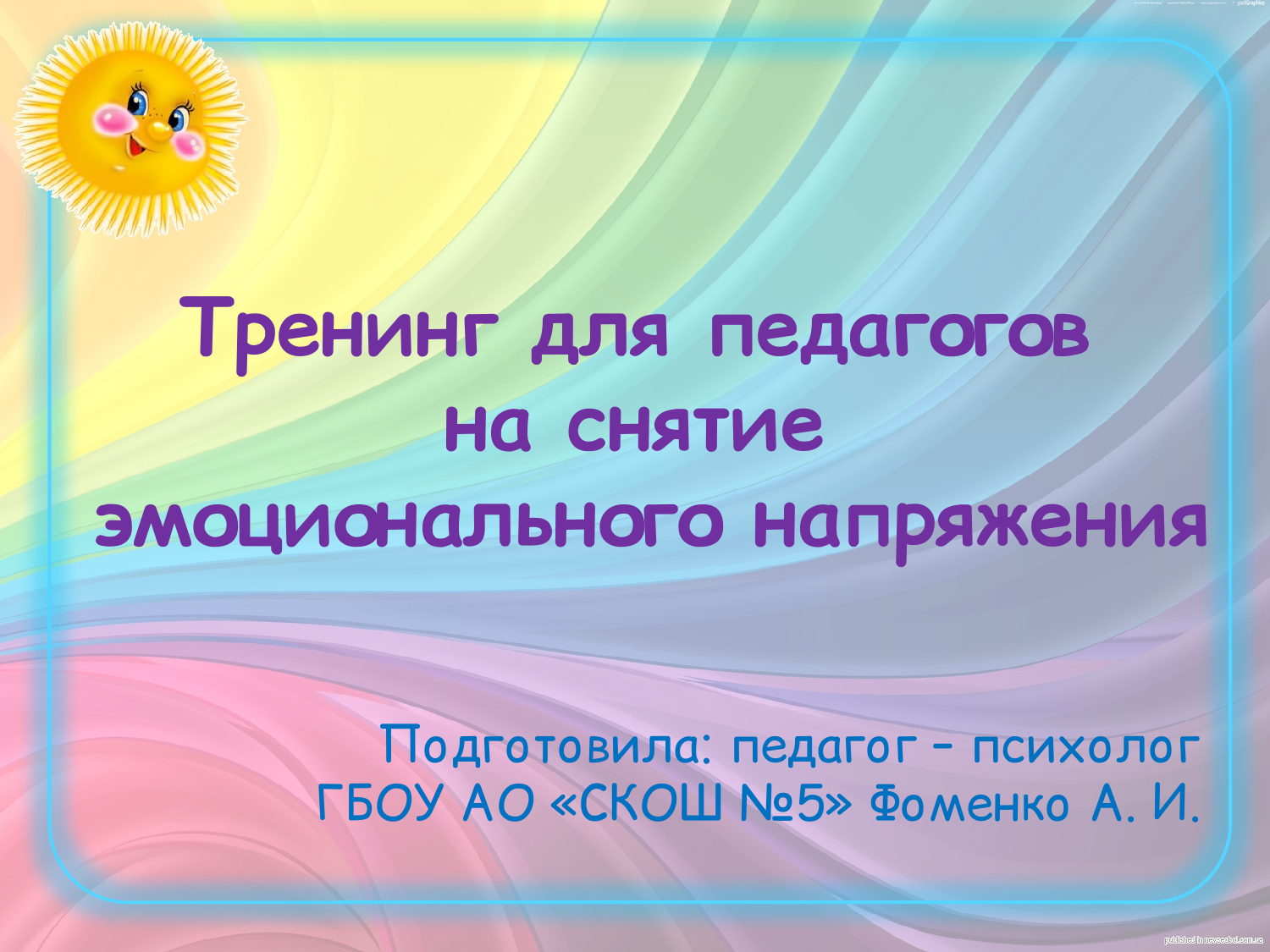

# Тренинг для педагогов на снятие эмоционального напряжения
Подготовила: педагог – психолог
 ГБОУ АО «СКОШ №5» Фоменко А. И.